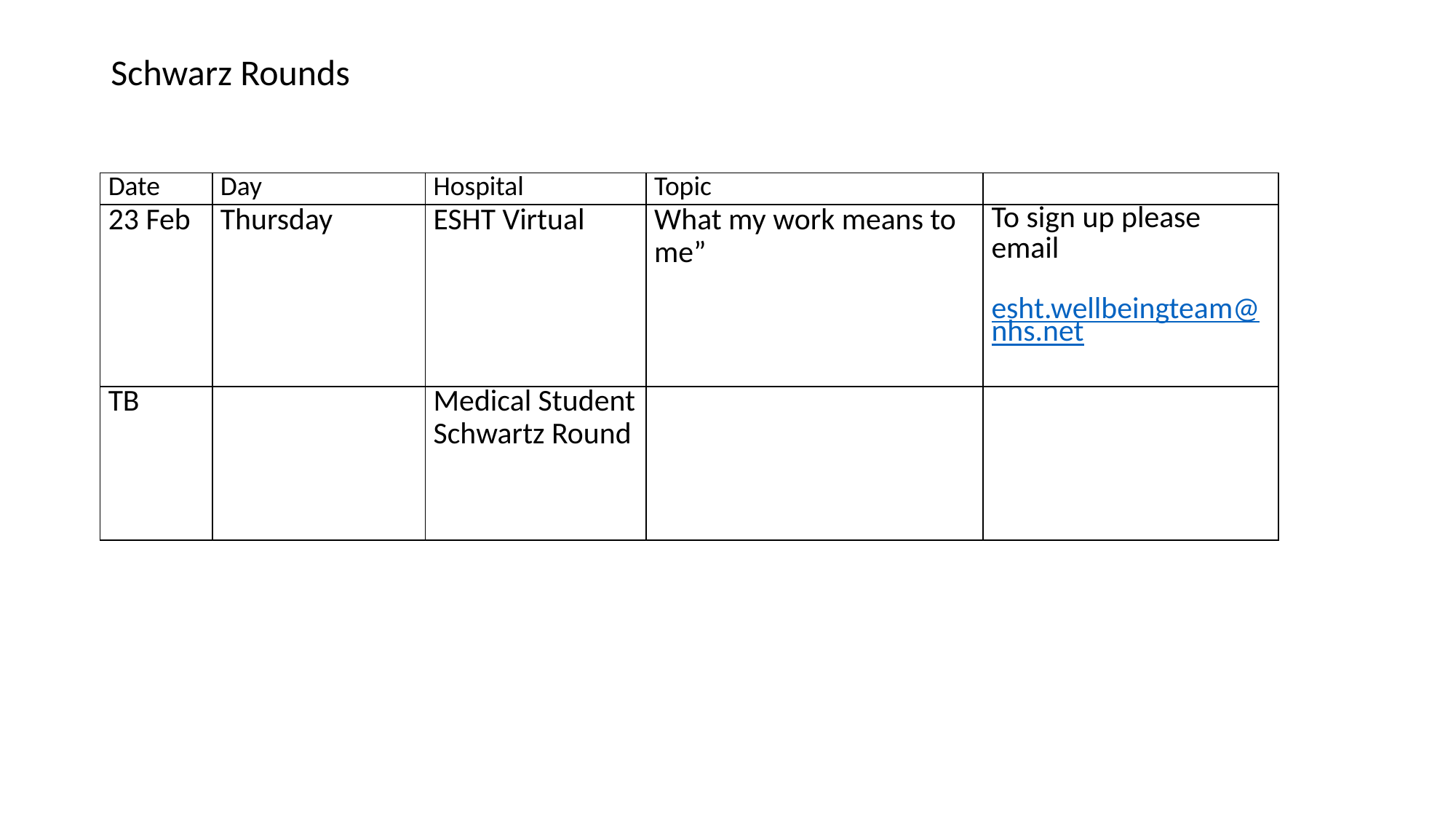

# Schwarz Rounds
| Date | Day | Hospital | Topic |  |
| --- | --- | --- | --- | --- |
| 23 Feb | Thursday | ESHT Virtual | What my work means to me” | To sign up please email esht.wellbeingteam@nhs.net |
| TB |  | Medical Student Schwartz Round |  |  |